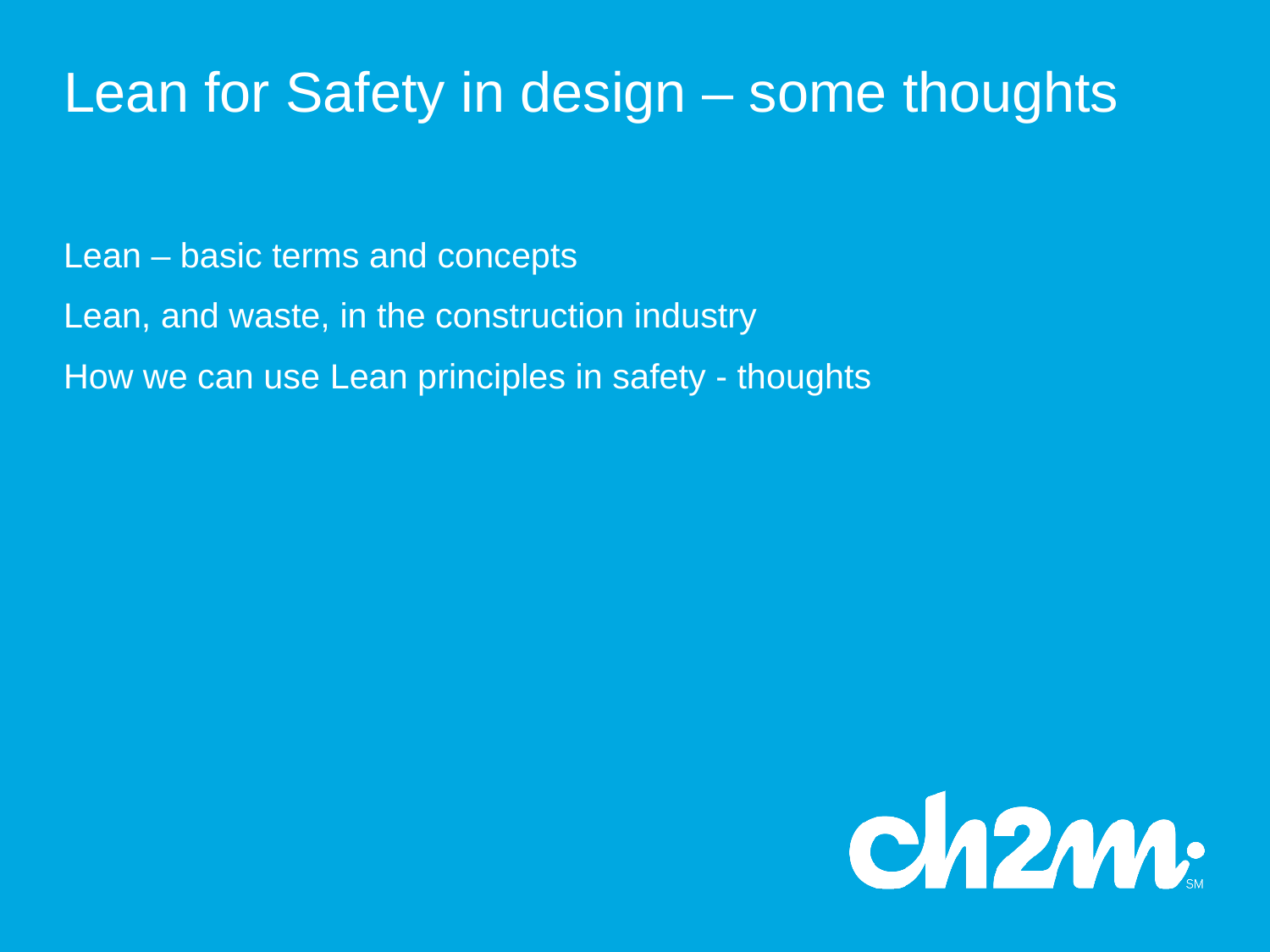

# Lean for Safety in design – some thoughts
Lean – basic terms and concepts
Lean, and waste, in the construction industry
How we can use Lean principles in safety - thoughts